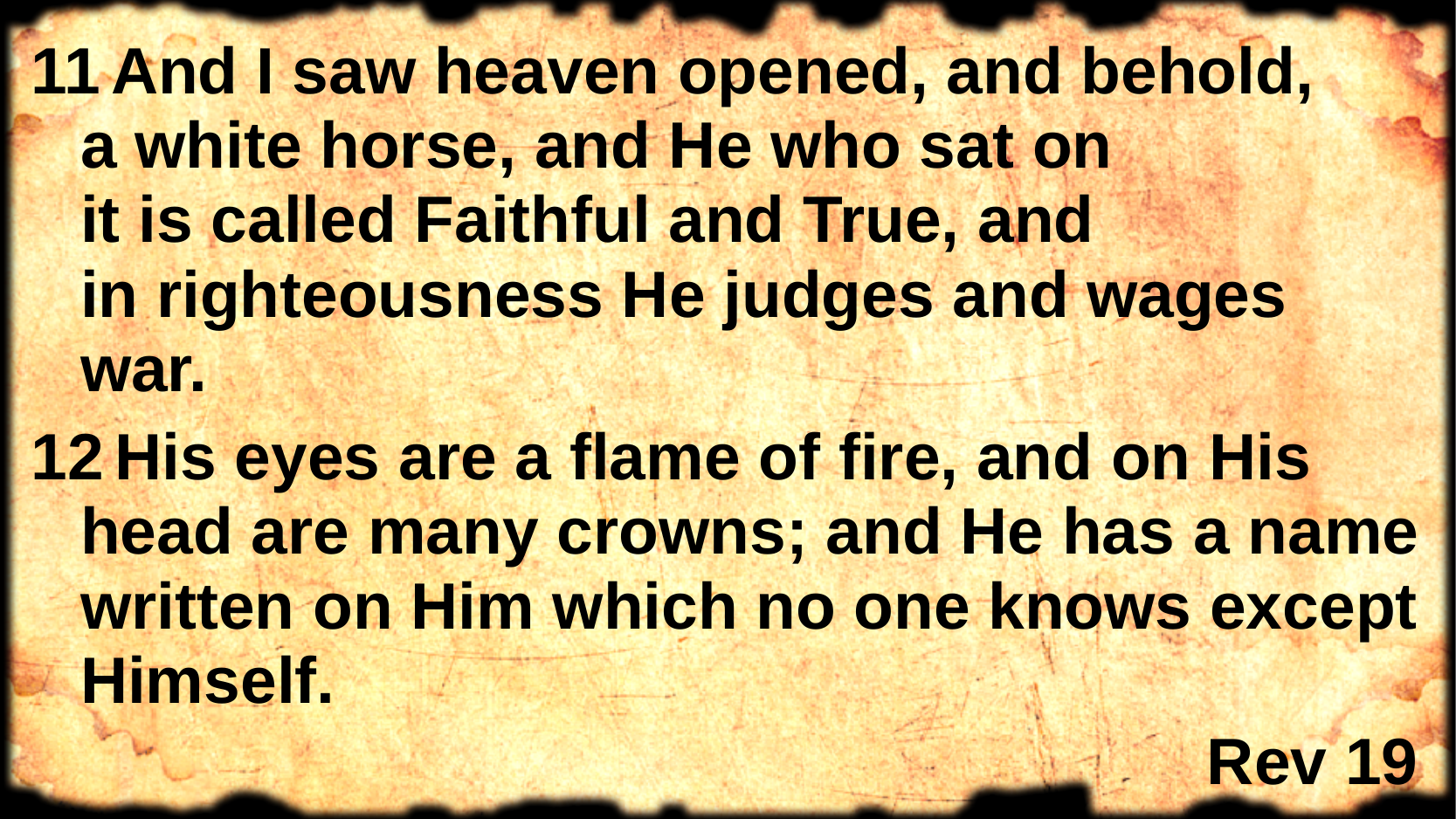

11 And I saw heaven opened, and behold, a white horse, and He who sat on it is called Faithful and True, and in righteousness He judges and wages war.
12 His eyes are a flame of fire, and on His head are many crowns; and He has a name written on Him which no one knows except Himself.
# Rev 19